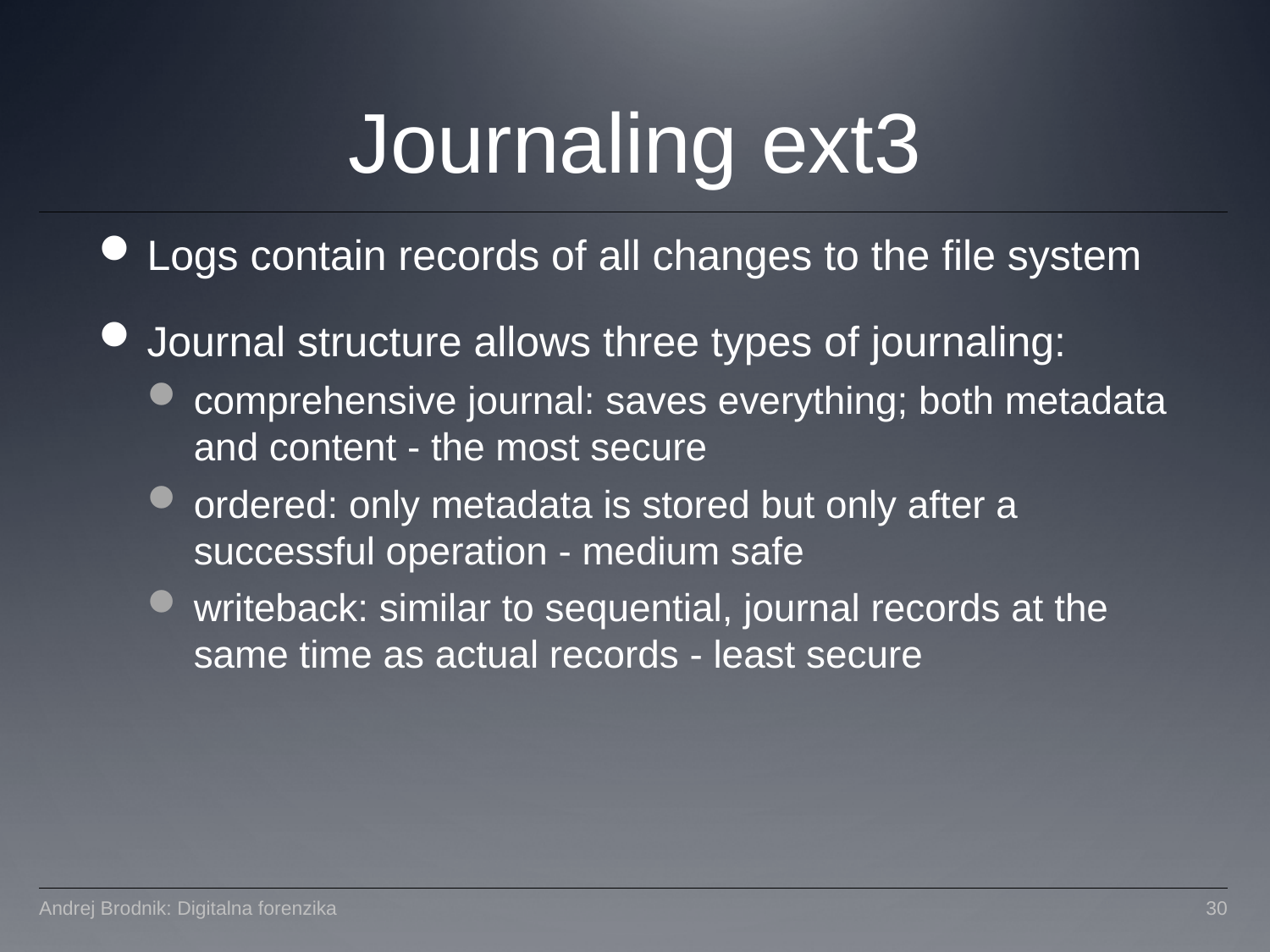

Journaling ext3
Logs contain records of all changes to the file system
Journal structure allows three types of journaling:
comprehensive journal: saves everything; both metadata and content - the most secure
ordered: only metadata is stored but only after a successful operation - medium safe
writeback: similar to sequential, journal records at the same time as actual records - least secure

Andrej Brodnik: Digitalna forenzika
30